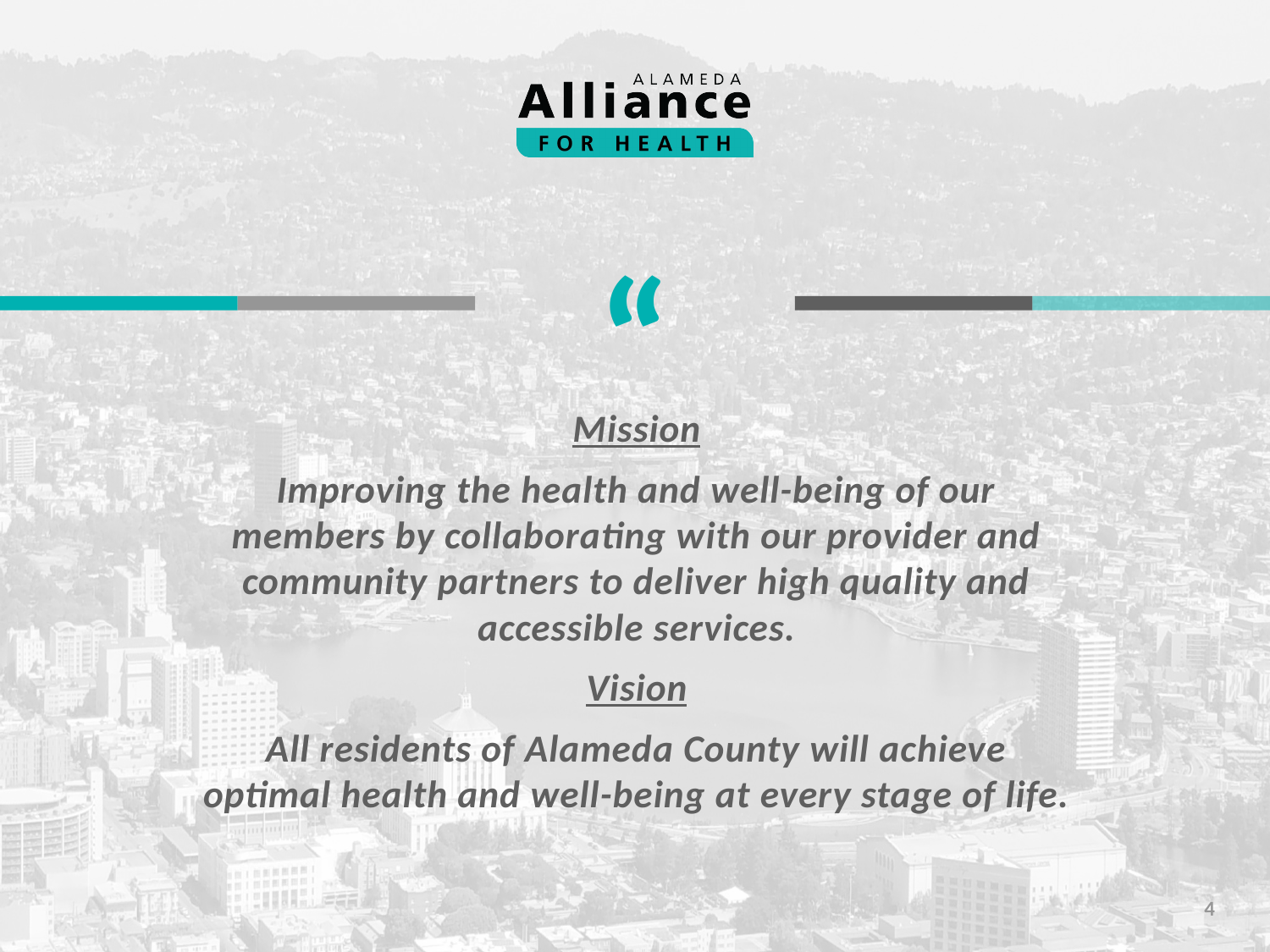

Mission
Improving the health and well-being of our members by collaborating with our provider and community partners to deliver high quality and accessible services.
Vision
All residents of Alameda County will achieve optimal health and well-being at every stage of life.
4